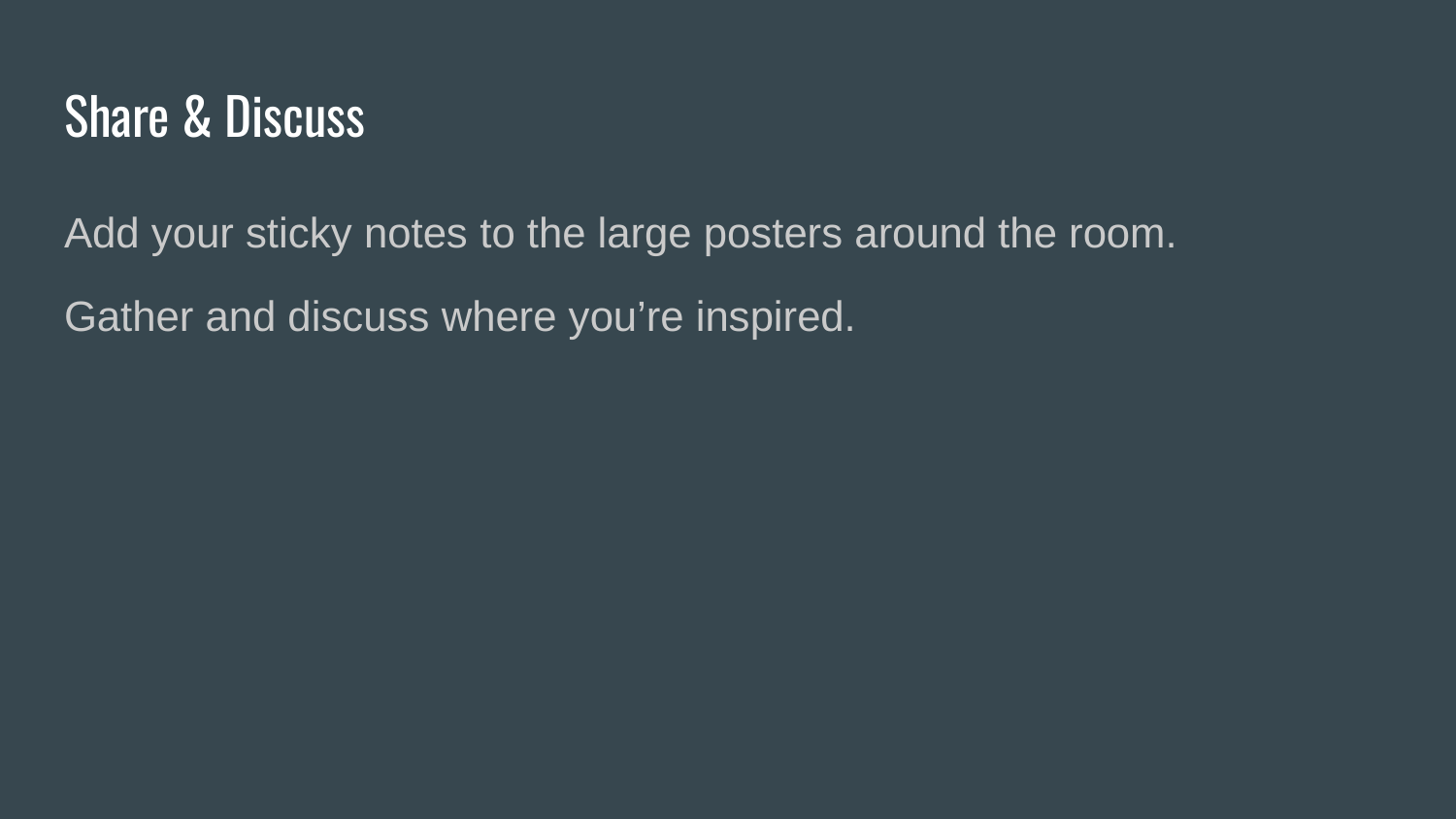

# Share & Discuss
Add your sticky notes to the large posters around the room.
Gather and discuss where you’re inspired.